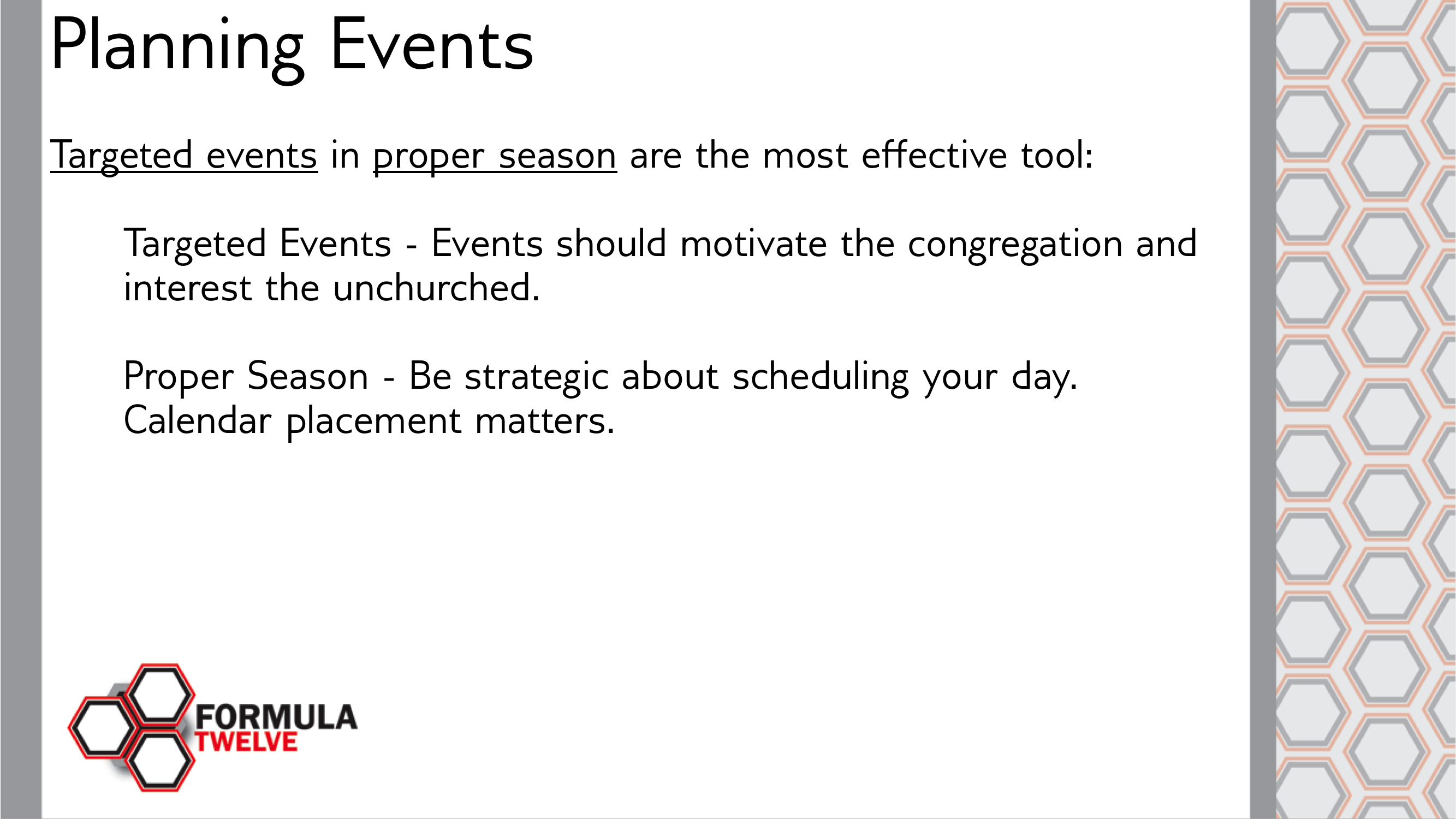

Planning Events

Targeted events in proper season are the most effective tool:

      Targeted Events - Events should motivate the congregation and
      interest the unchurched.

      Proper Season - Be strategic about scheduling your day.
      Calendar placement matters.